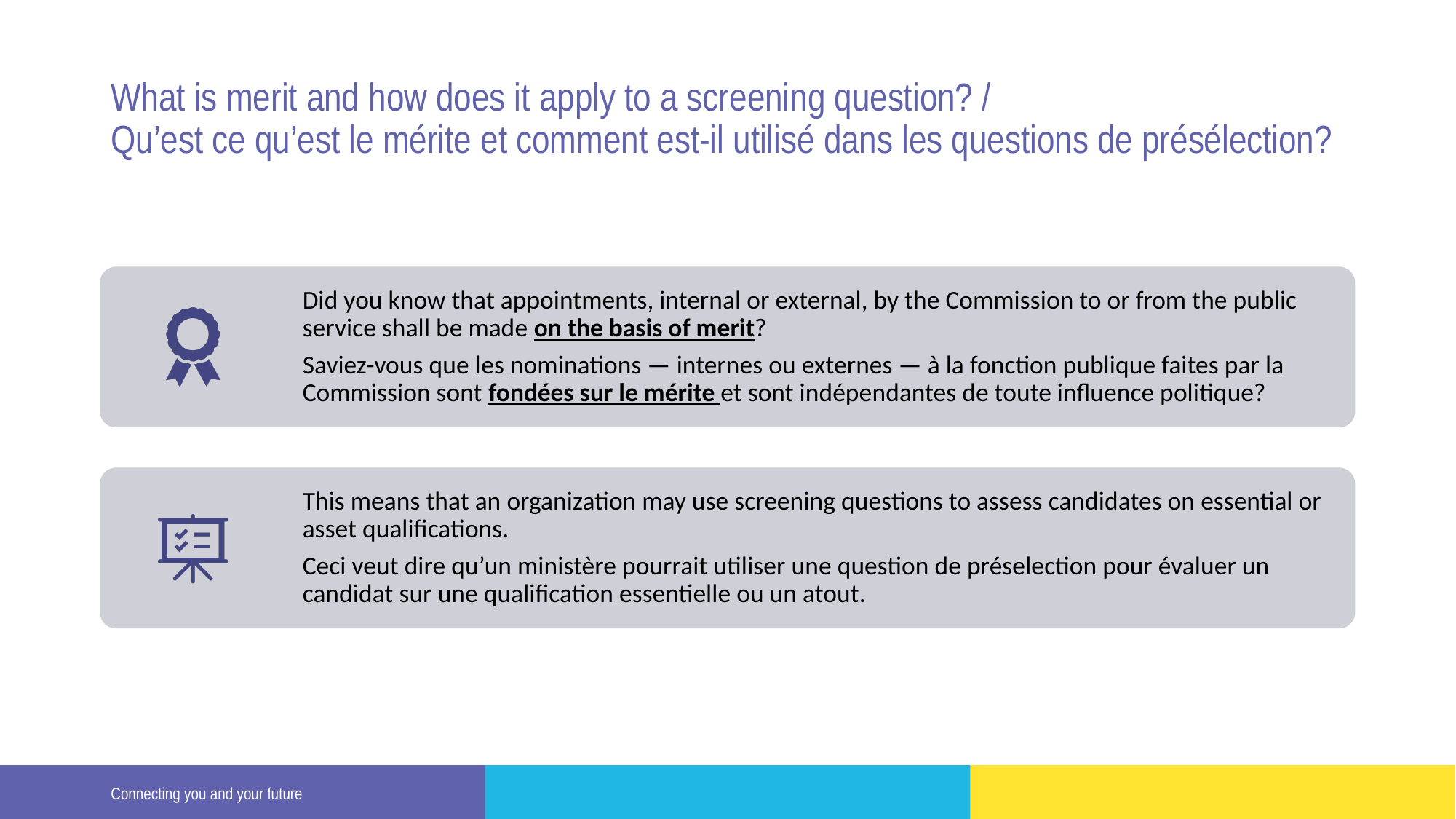

# What is merit and how does it apply to a screening question? / Qu’est ce qu’est le mérite et comment est-il utilisé dans les questions de présélection?
Did you know that appointments, internal or external, by the Commission to or from the public service shall be made on the basis of merit?
Saviez-vous que les nominations — internes ou externes — à la fonction publique faites par la Commission sont fondées sur le mérite et sont indépendantes de toute influence politique?
This means that an organization may use screening questions to assess candidates on essential or asset qualifications.
Ceci veut dire qu’un ministère pourrait utiliser une question de préselection pour évaluer un candidat sur une qualification essentielle ou un atout.
Connecting you and your future